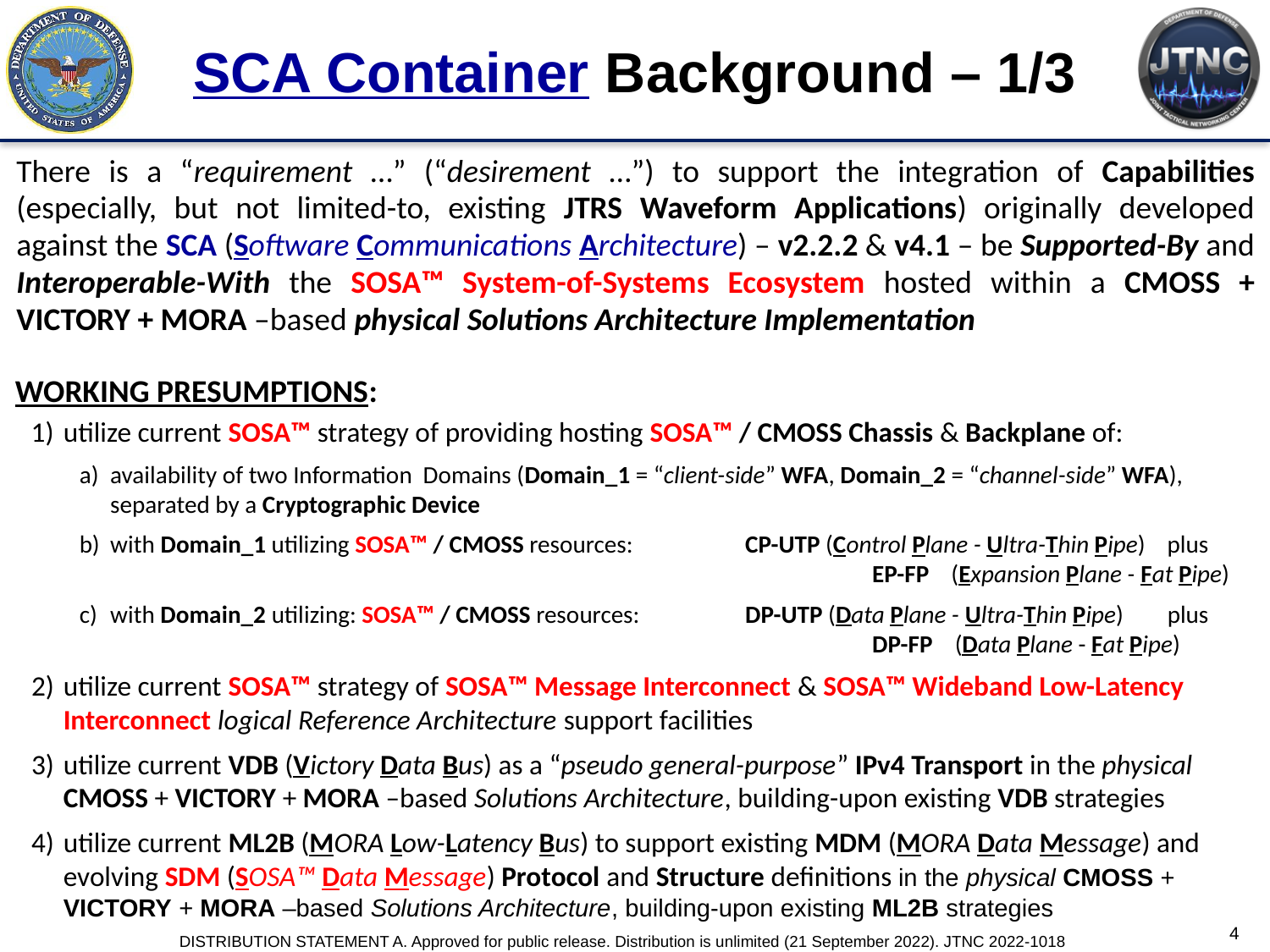

# SCA Container Background – 1/3
There is a “requirement …” (“desirement …”) to support the integration of Capabilities (especially, but not limited-to, existing JTRS Waveform Applications) originally developed against the SCA (Software Communications Architecture) – v2.2.2 & v4.1 – be Supported-By and Interoperable-With the SOSA™ System-of-Systems Ecosystem hosted within a CMOSS + VICTORY + MORA –based physical Solutions Architecture Implementation
WORKING PRESUMPTIONS:
utilize current SOSA™ strategy of providing hosting SOSA™ / CMOSS Chassis & Backplane of:
availability of two Information  Domains (Domain_1 = “client-side” WFA, Domain_2 = “channel-side” WFA), separated by a Cryptographic Device
with Domain_1 utilizing SOSA™ / CMOSS resources: 	CP-UTP (Control Plane - Ultra-Thin Pipe)    plus
						EP-FP    (Expansion Plane - Fat Pipe)
with Domain_2 utilizing: SOSA™ / CMOSS resources: 	DP-UTP (Data Plane - Ultra-Thin Pipe)        plus
						DP-FP    (Data Plane - Fat Pipe)
utilize current SOSA™ strategy of SOSA™ Message Interconnect & SOSA™ Wideband Low-Latency Interconnect logical Reference Architecture support facilities
utilize current VDB (Victory Data Bus) as a “pseudo general-purpose” IPv4 Transport in the physical CMOSS + VICTORY + MORA –based Solutions Architecture, building-upon existing VDB strategies
utilize current ML2B (MORA Low-Latency Bus) to support existing MDM (MORA Data Message) and evolving SDM (SOSA™ Data Message) Protocol and Structure definitions in the physical CMOSS + VICTORY + MORA –based Solutions Architecture, building-upon existing ML2B strategies
4